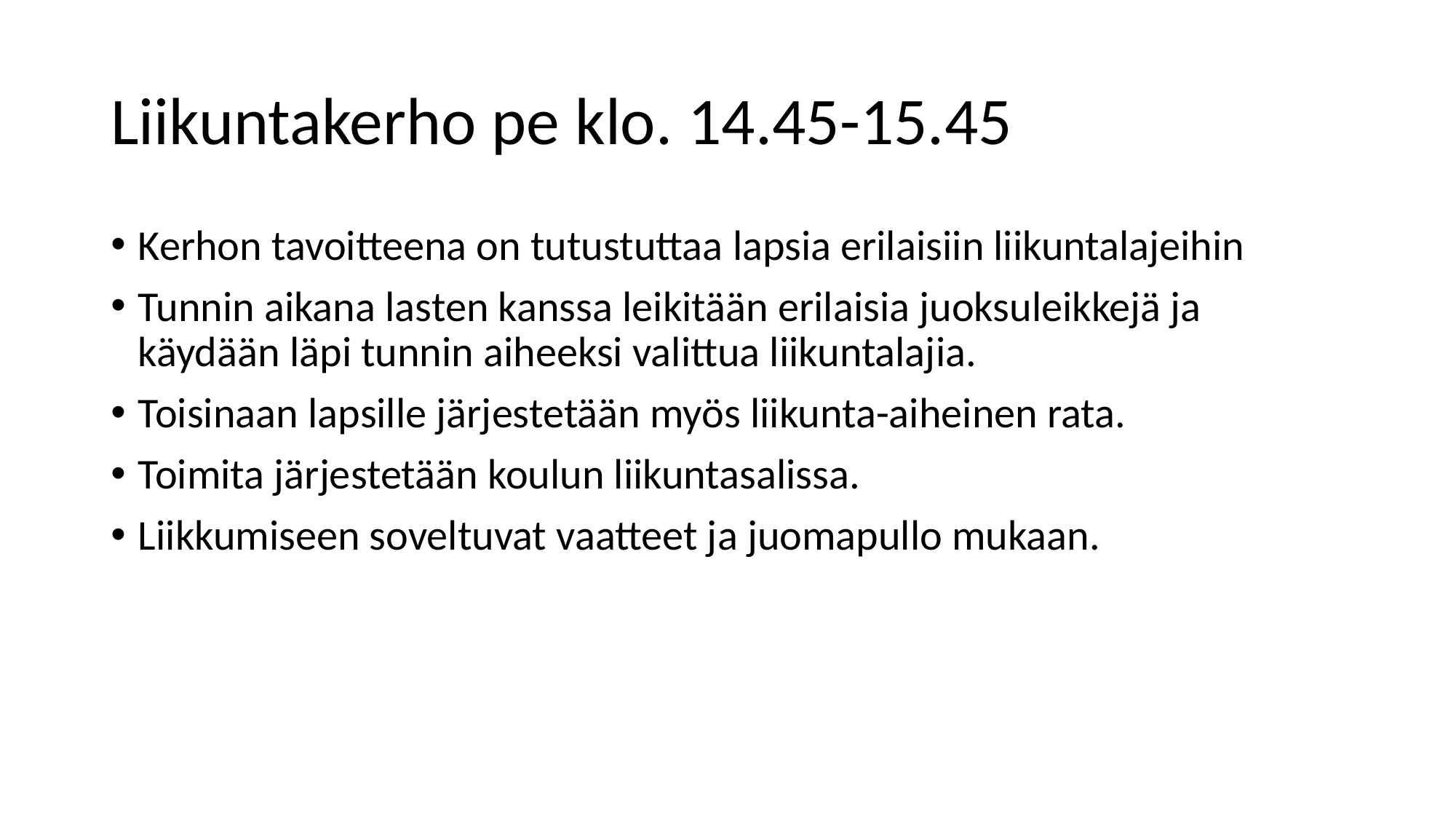

# Liikuntakerho pe klo. 14.45-15.45
Kerhon tavoitteena on tutustuttaa lapsia erilaisiin liikuntalajeihin
Tunnin aikana lasten kanssa leikitään erilaisia juoksuleikkejä ja käydään läpi tunnin aiheeksi valittua liikuntalajia.
Toisinaan lapsille järjestetään myös liikunta-aiheinen rata.
Toimita järjestetään koulun liikuntasalissa.
Liikkumiseen soveltuvat vaatteet ja juomapullo mukaan.